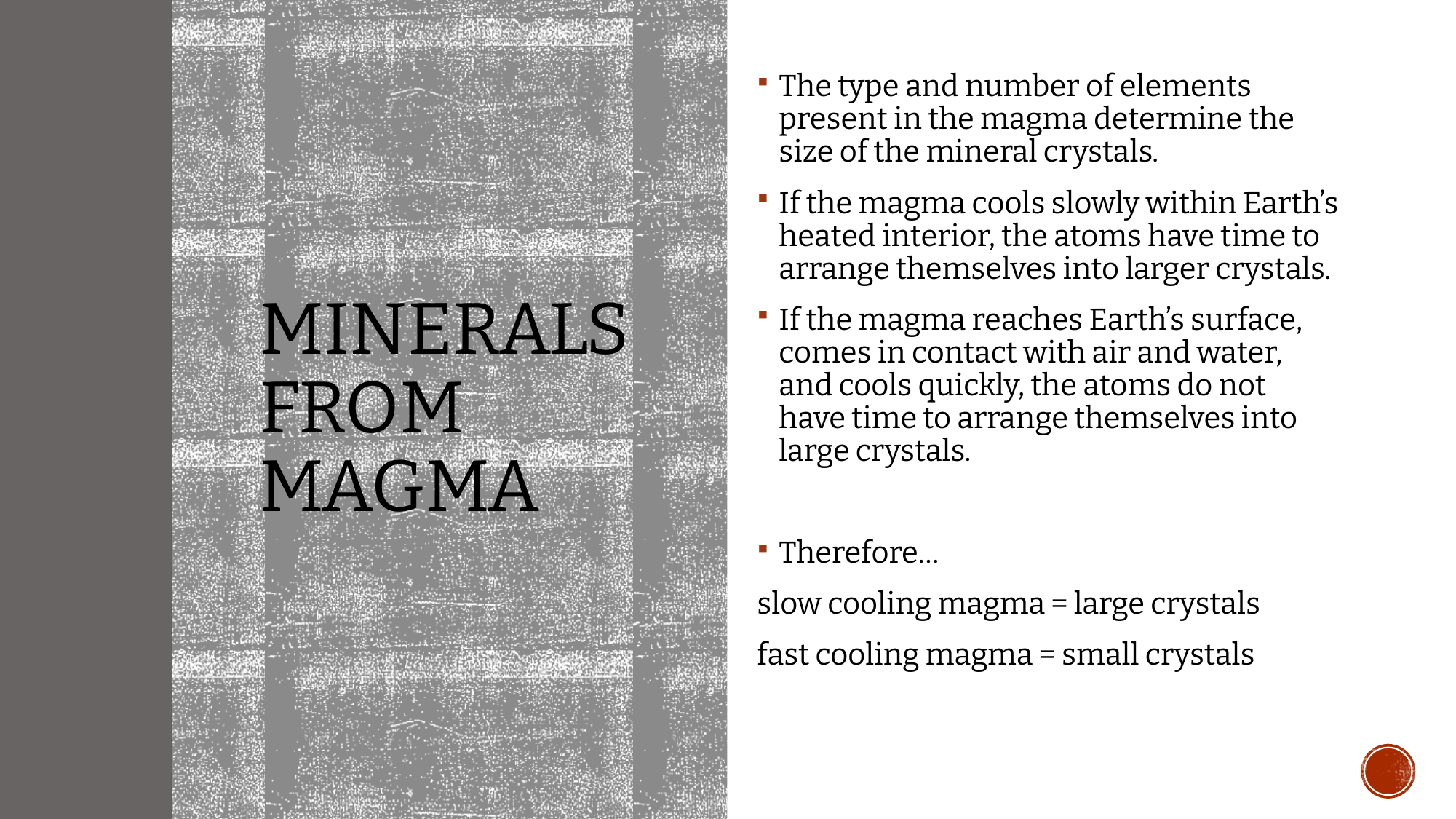

The type and number of elements present in the magma determine the size of the mineral crystals.
If the magma cools slowly within Earth’s heated interior, the atoms have time to arrange themselves into larger crystals.
If the magma reaches Earth’s surface, comes in contact with air and water, and cools quickly, the atoms do not have time to arrange themselves into large crystals.

Therefore…
slow cooling magma = large crystals
fast cooling magma = small crystals
# Minerals from magma